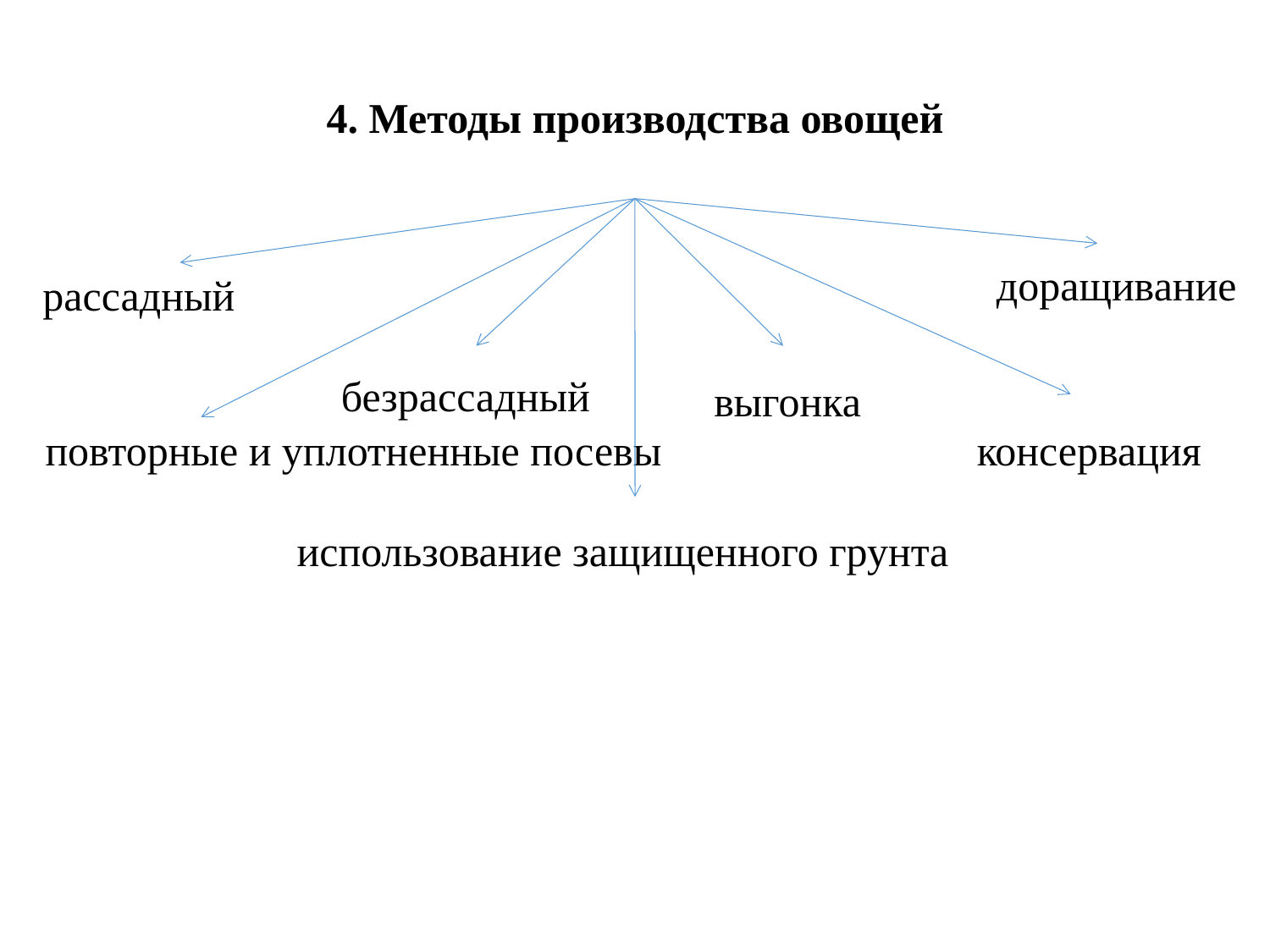

4. Методы производства овощей
доращивание
рассадный
безрассадный
выгонка
повторные и уплотненные посевы
консервация
использование защищенного грунта